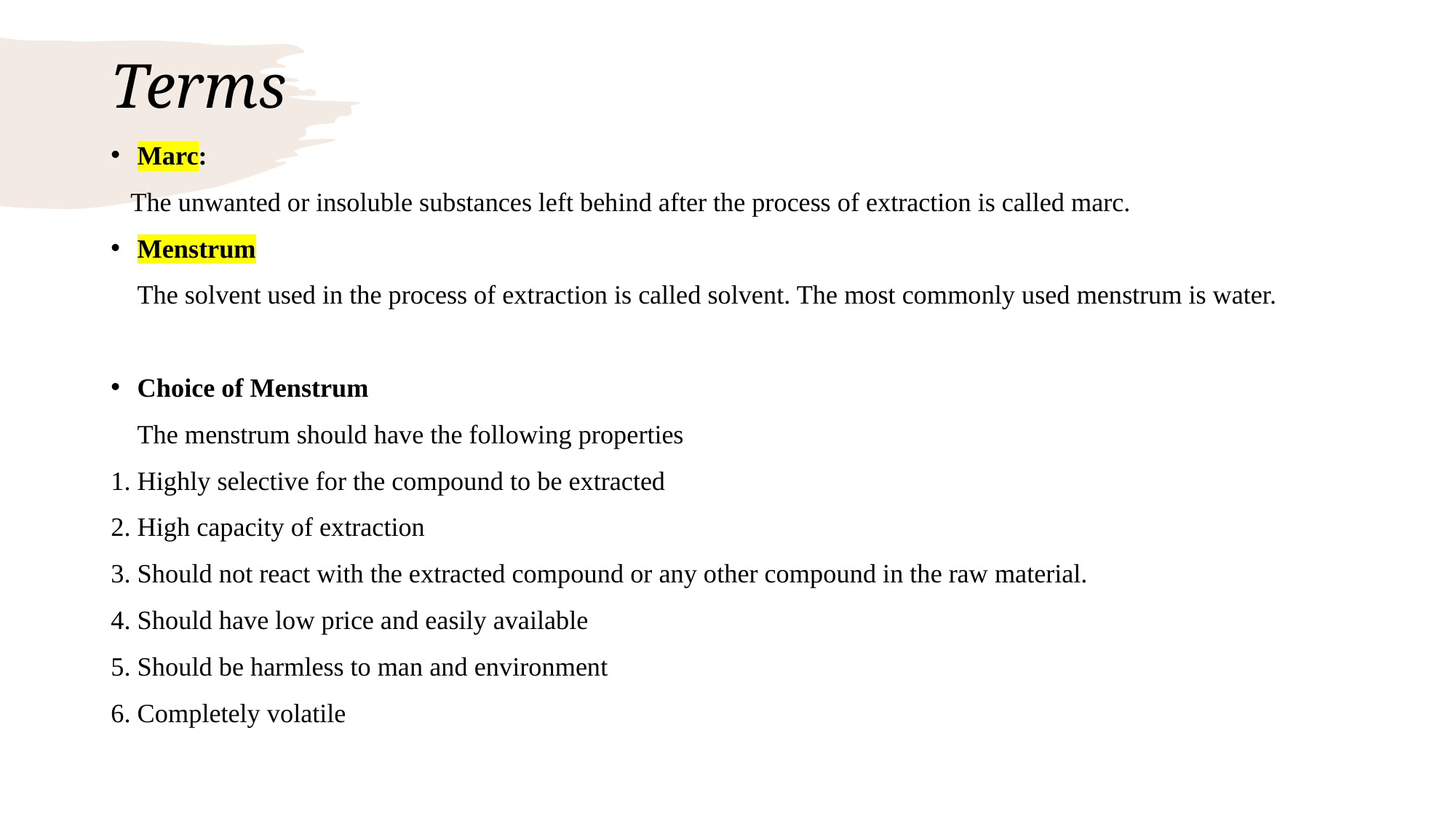

# Terms
Marc:
   The unwanted or insoluble substances left behind after the process of extraction is called marc.
Menstrum
    The solvent used in the process of extraction is called solvent. The most commonly used menstrum is water.

Choice of Menstrum
    The menstrum should have the following properties
1. Highly selective for the compound to be extracted
2. High capacity of extraction
3. Should not react with the extracted compound or any other compound in the raw material.
4. Should have low price and easily available
5. Should be harmless to man and environment
6. Completely volatile